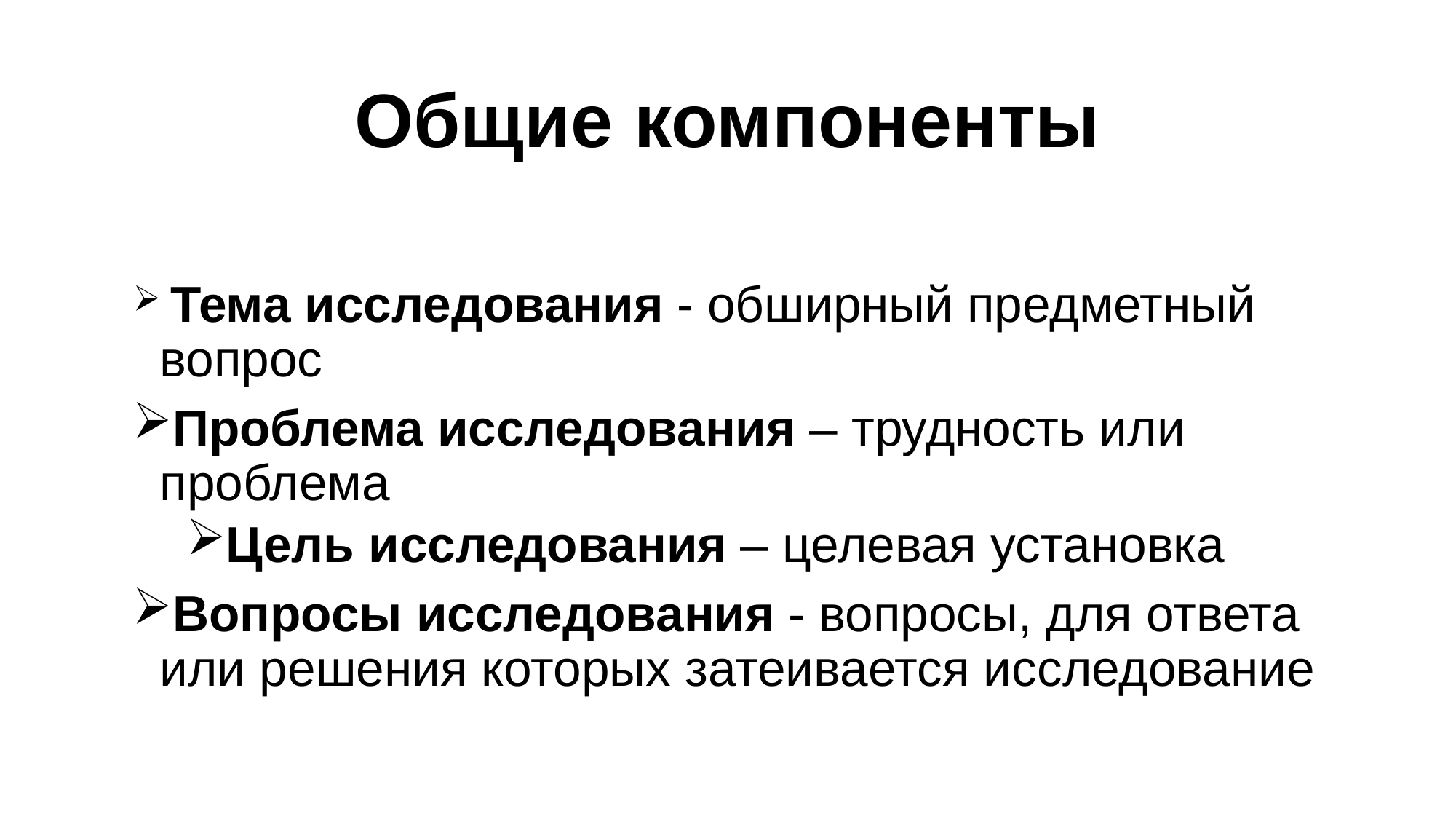

# Общие компоненты
 Тема исследования - обширный предметный вопрос
Проблема исследования – трудность или проблема
Цель исследования – целевая установка
Вопросы исследования - вопросы, для ответа или решения которых затеивается исследование